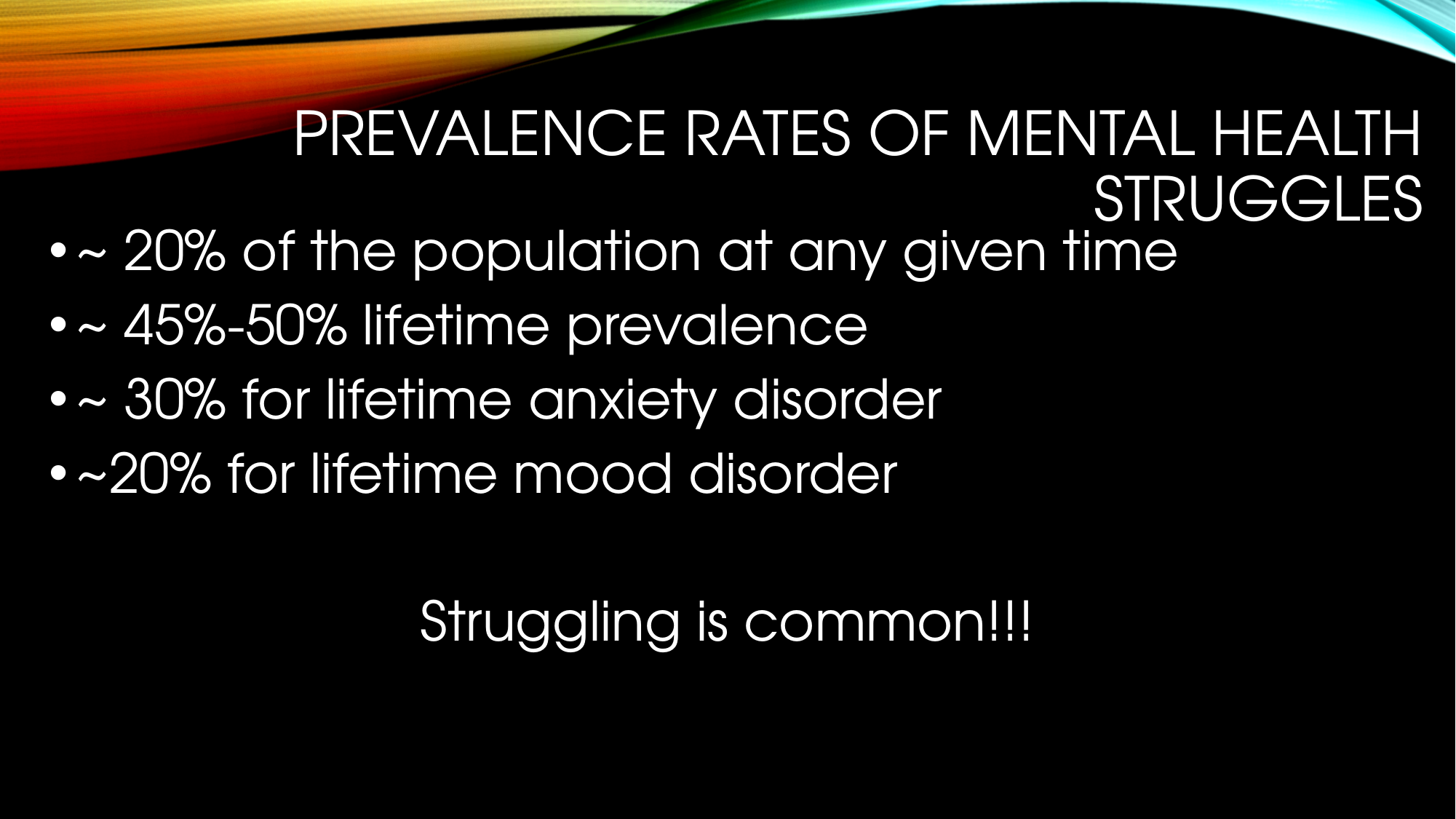

# Prevalence Rates of Mental Health Struggles
~ 20% of the population at any given time
~ 45%-50% lifetime prevalence
~ 30% for lifetime anxiety disorder
~20% for lifetime mood disorder

Struggling is common!!!